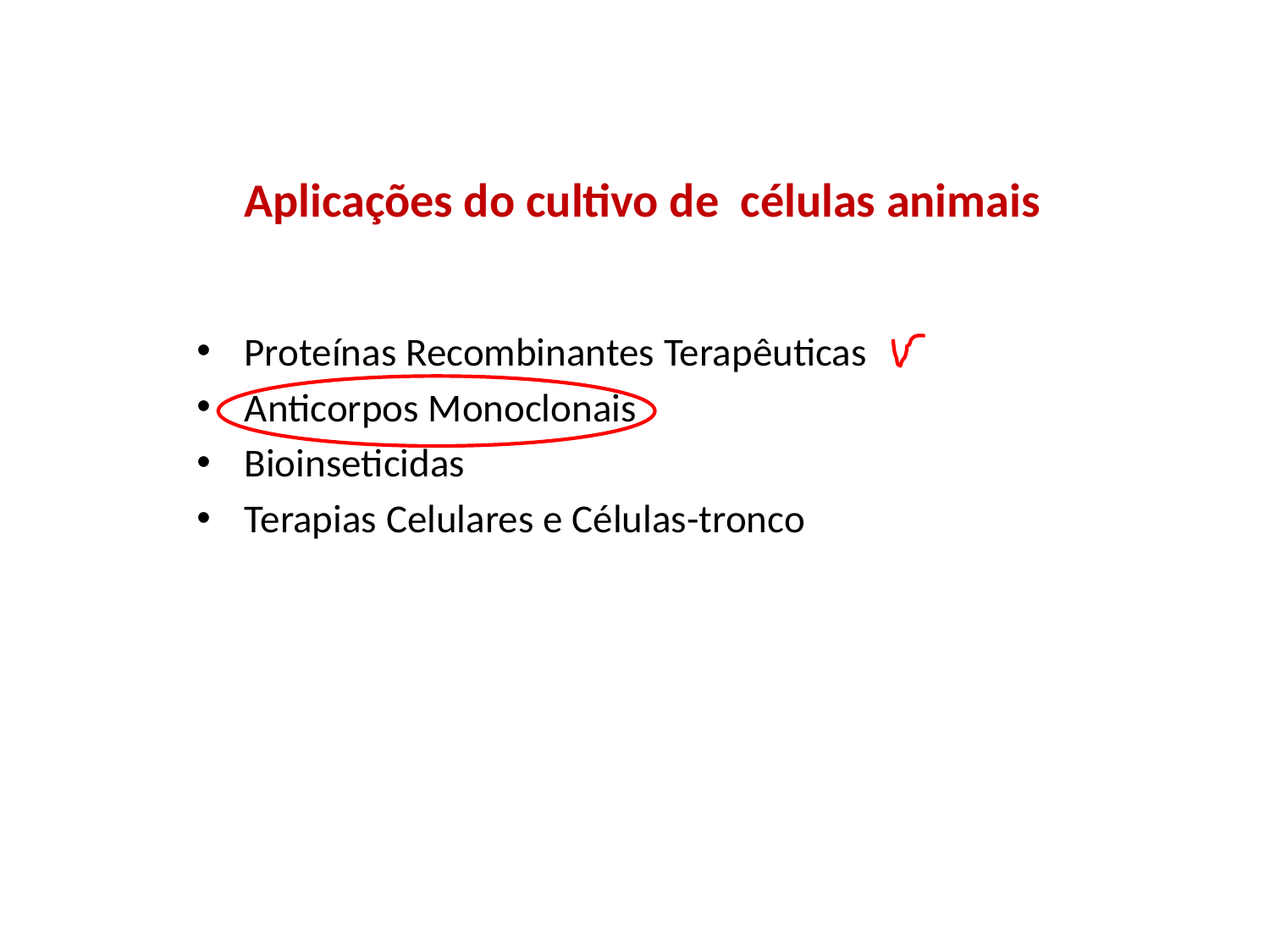

Aplicações do cultivo de  células animais
Proteínas Recombinantes Terapêuticas
Anticorpos Monoclonais
Bioinseticidas
Terapias Celulares e Células-tronco